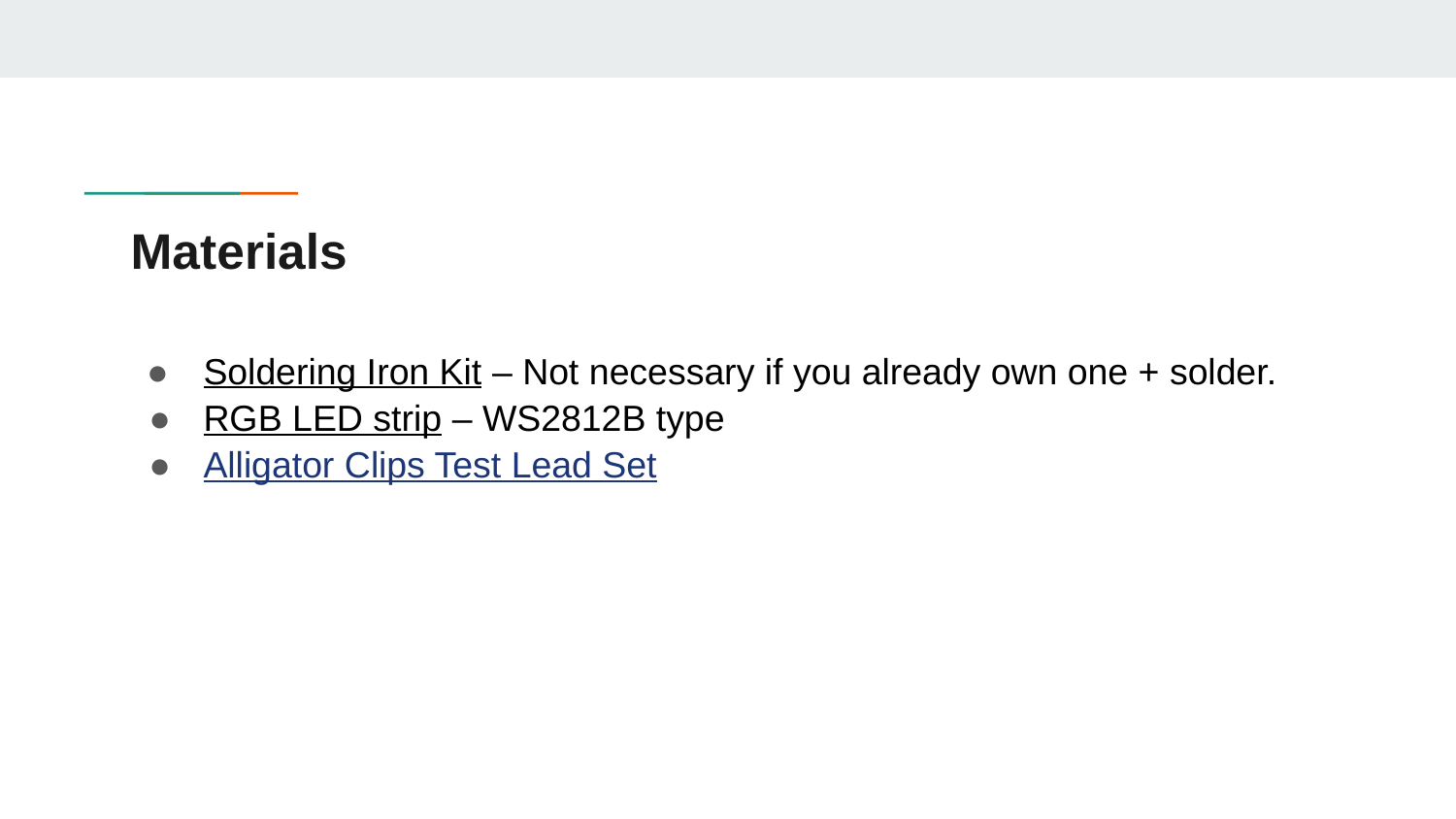

# Materials
Soldering Iron Kit – Not necessary if you already own one + solder.
RGB LED strip – WS2812B type
Alligator Clips Test Lead Set